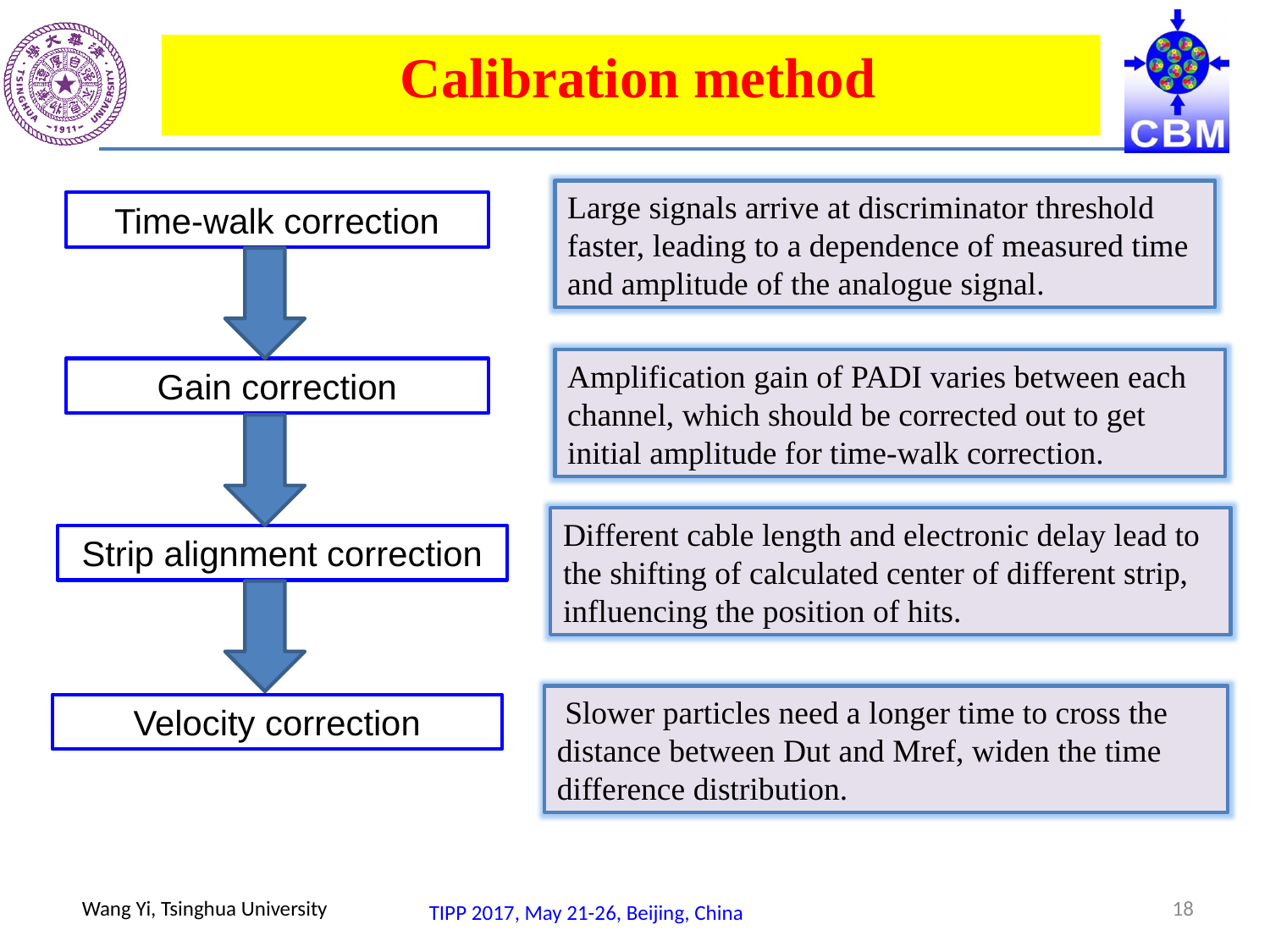

Calibration method
Large signals arrive at discriminator threshold faster, leading to a dependence of measured time and amplitude of the analogue signal.
Time-walk correction

Amplification gain of PADI varies between each channel, which should be corrected out to get initial amplitude for time-walk correction.
Gain correction

Different cable length and electronic delay lead to the shifting of calculated center of different strip, influencing the position of hits.
Strip alignment correction

 Slower particles need a longer time to cross the distance between Dut and Mref, widen the time difference distribution.
Velocity correction
18